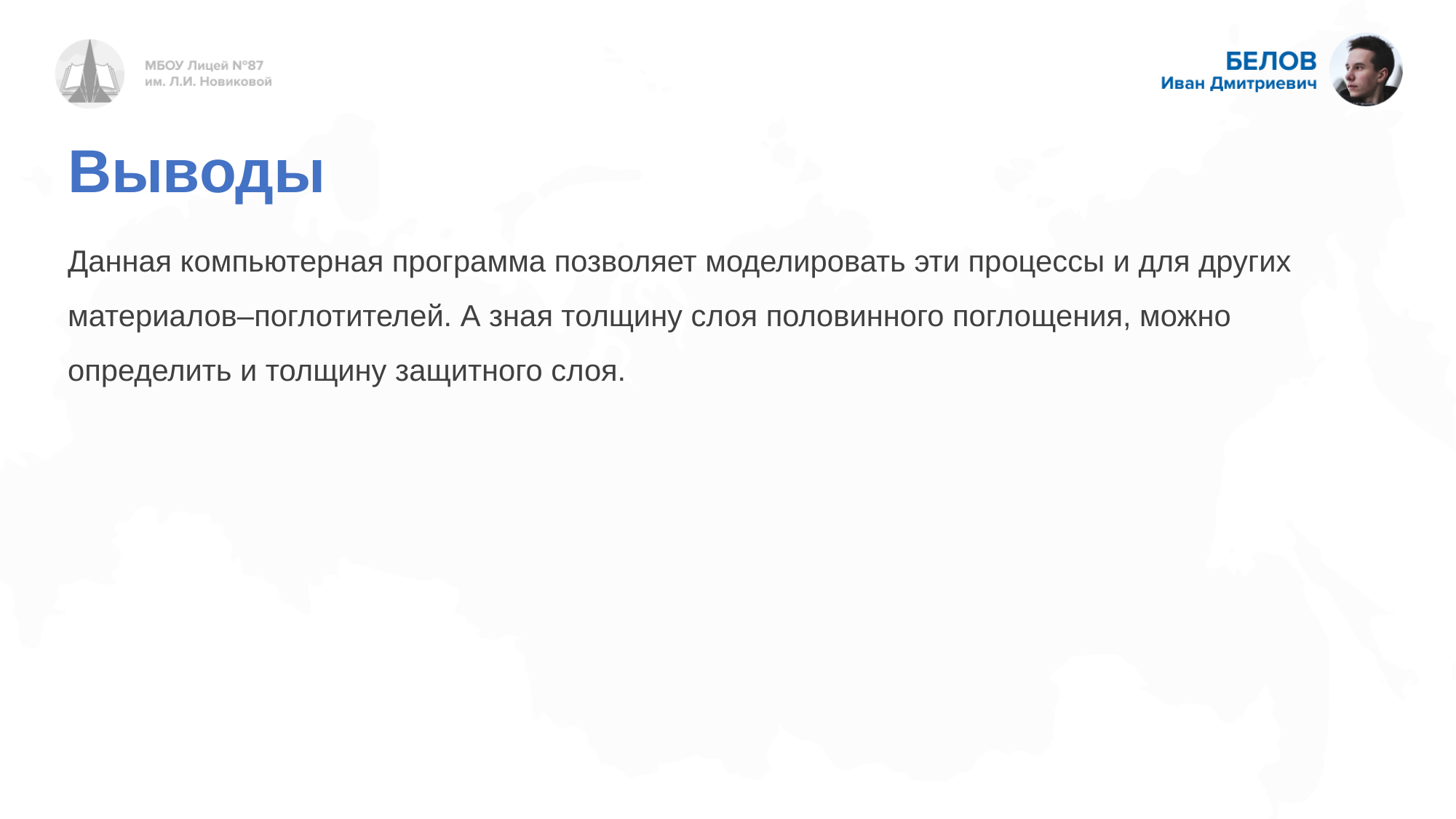

# Выводы
Данная компьютерная программа позволяет моделировать эти процессы и для других материалов–поглотителей. А зная толщину слоя половинного поглощения, можно определить и толщину защитного слоя.